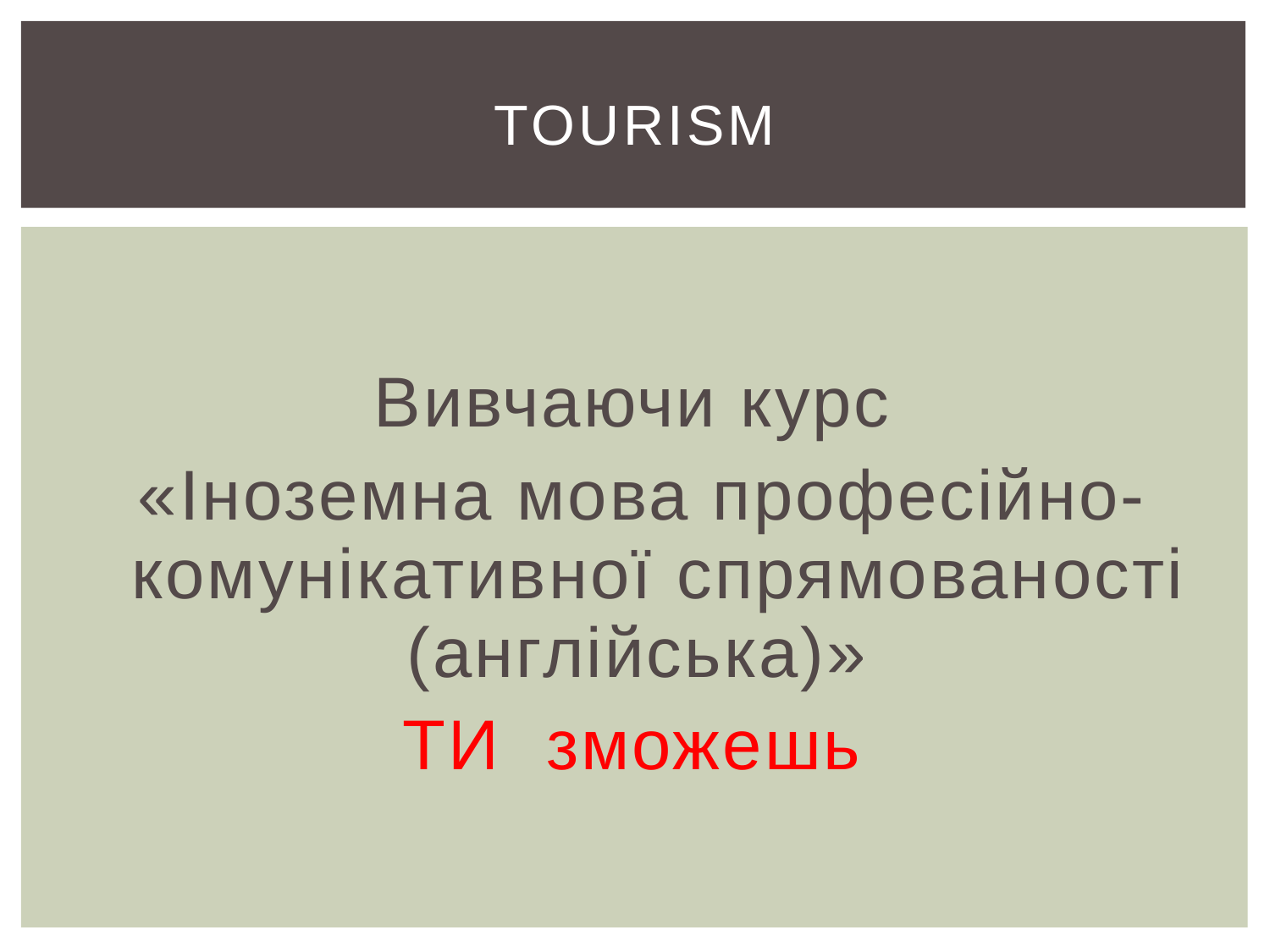

# Tourism
Вивчаючи курс
«Іноземна мова професійно-комунікативної спрямованості (англійська)»
ТИ  зможешь